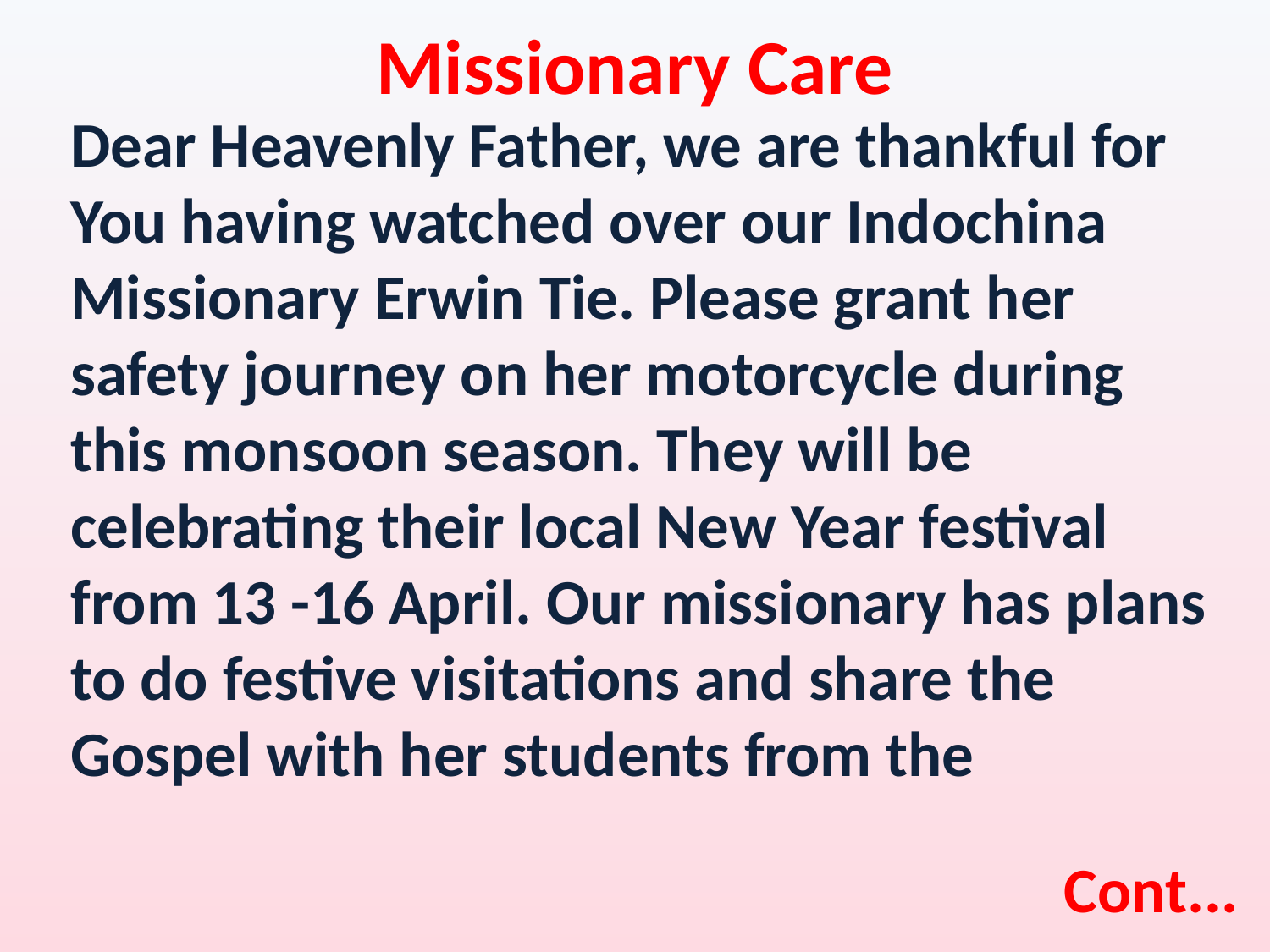

Missionary Care
Dear Heavenly Father, we are thankful for You having watched over our Indochina Missionary Erwin Tie. Please grant her safety journey on her motorcycle during this monsoon season. They will be celebrating their local New Year festival from 13 -16 April. Our missionary has plans to do festive visitations and share the Gospel with her students from the
Cont...